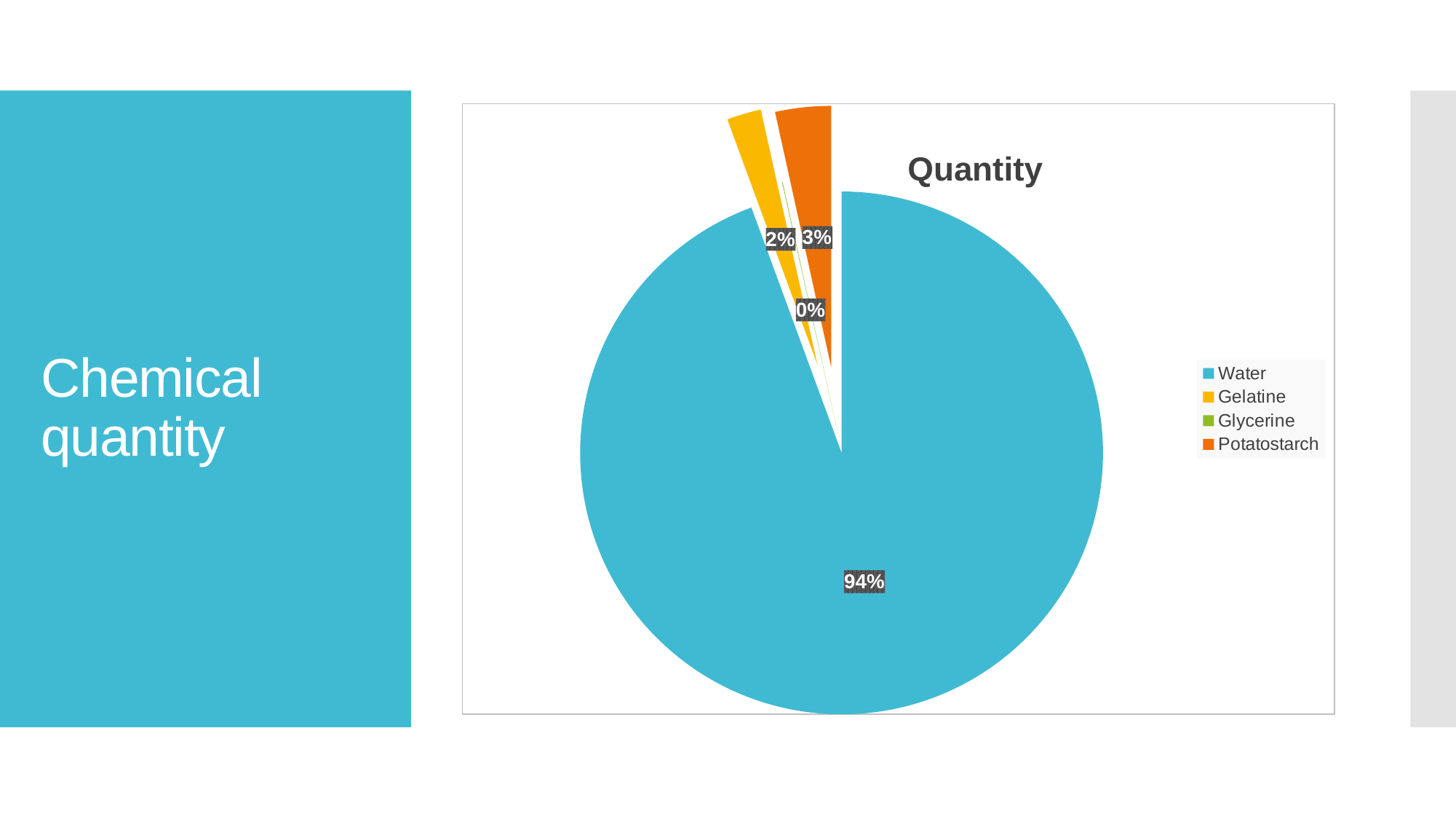

### Chart: Quantity

| Category | Quantity |
|---|---|
| Water | 400.0 |
| Gelatine | 9.0 |
| Glycerine | 0.15 |
| Potatostarch | 14.6 |
# Chemical quantity